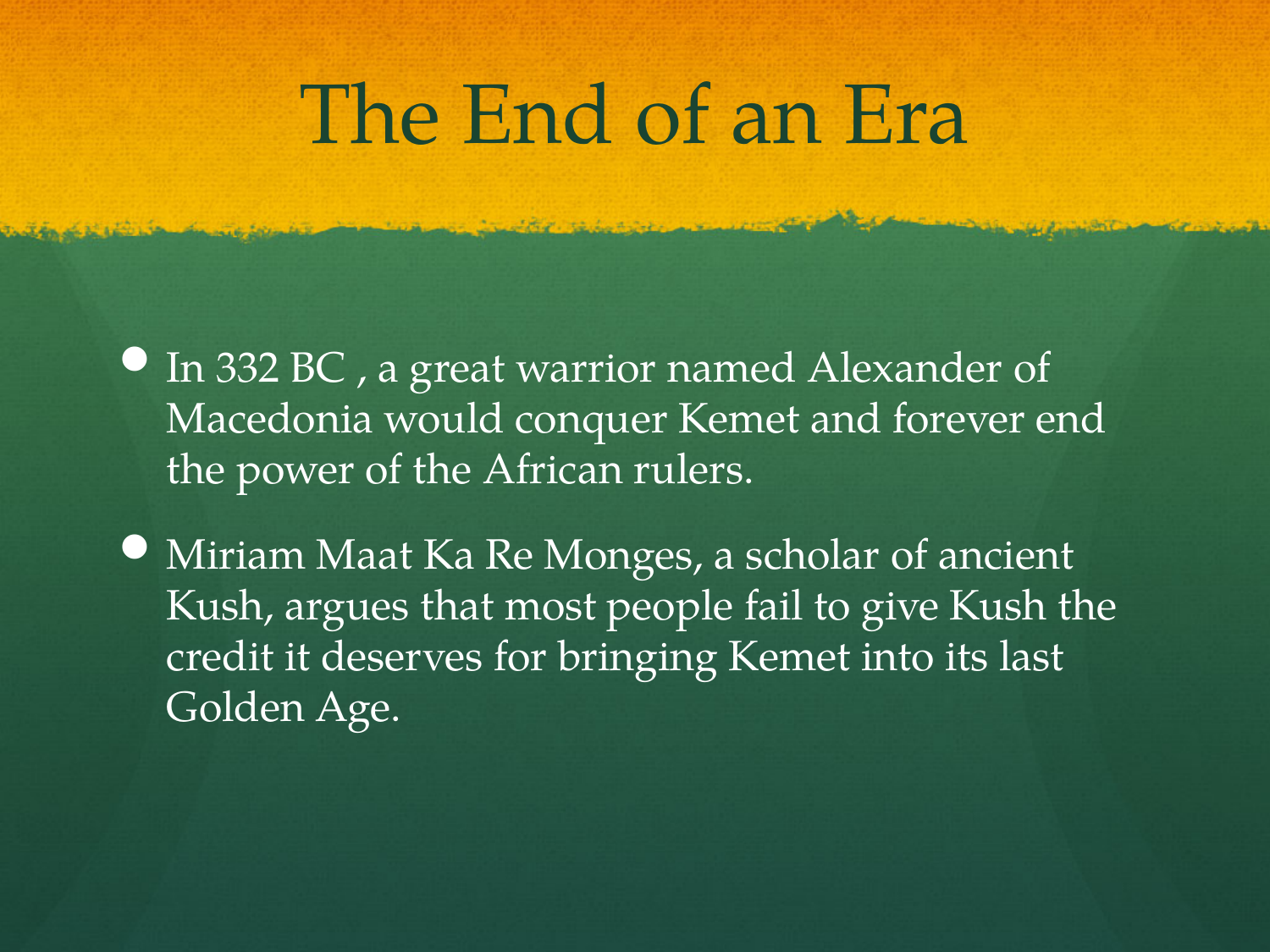

# The End of an Era
In 332 BC , a great warrior named Alexander of Macedonia would conquer Kemet and forever end the power of the African rulers.
Miriam Maat Ka Re Monges, a scholar of ancient Kush, argues that most people fail to give Kush the credit it deserves for bringing Kemet into its last Golden Age.